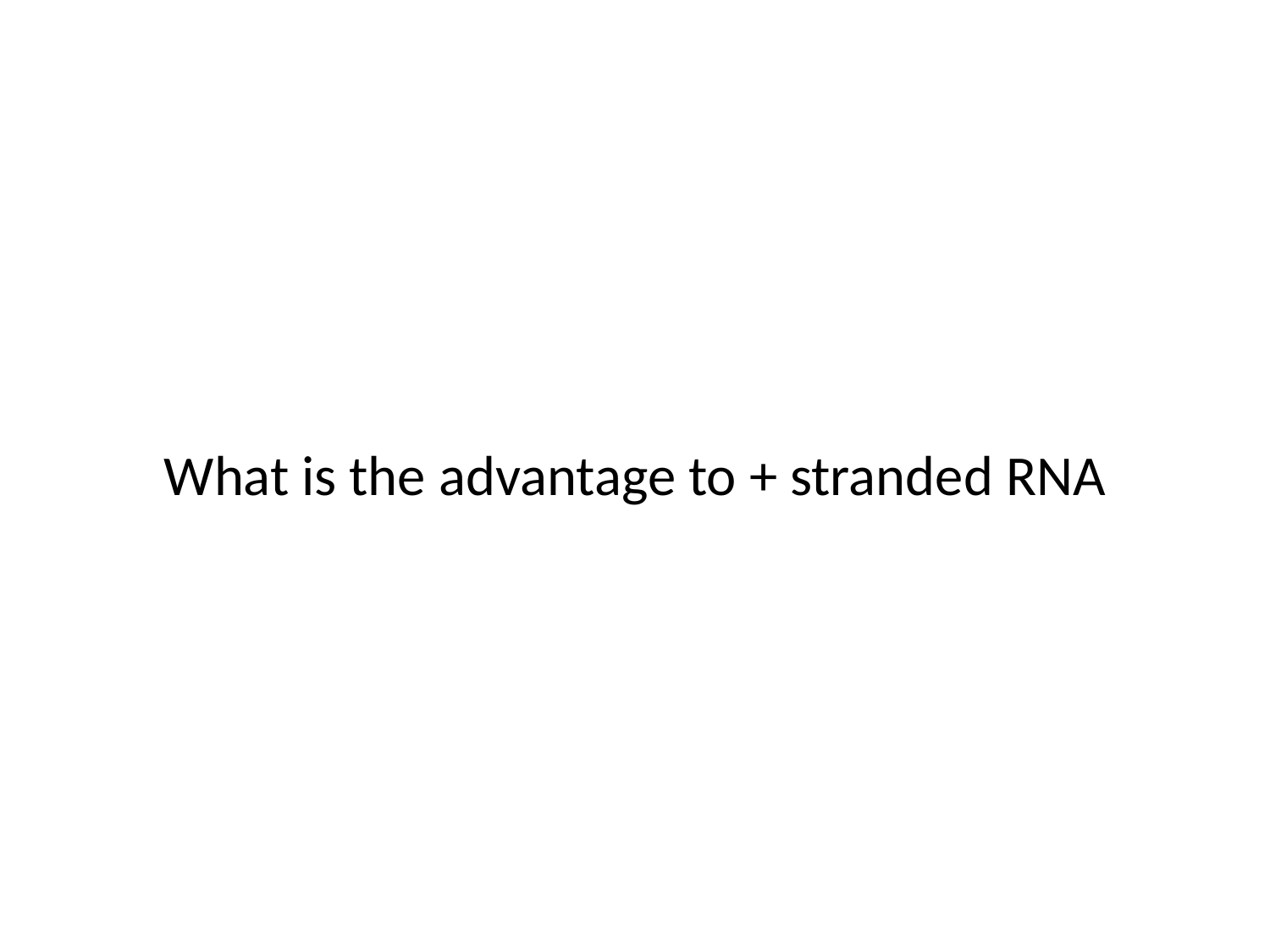

What is the advantage to + stranded RNA